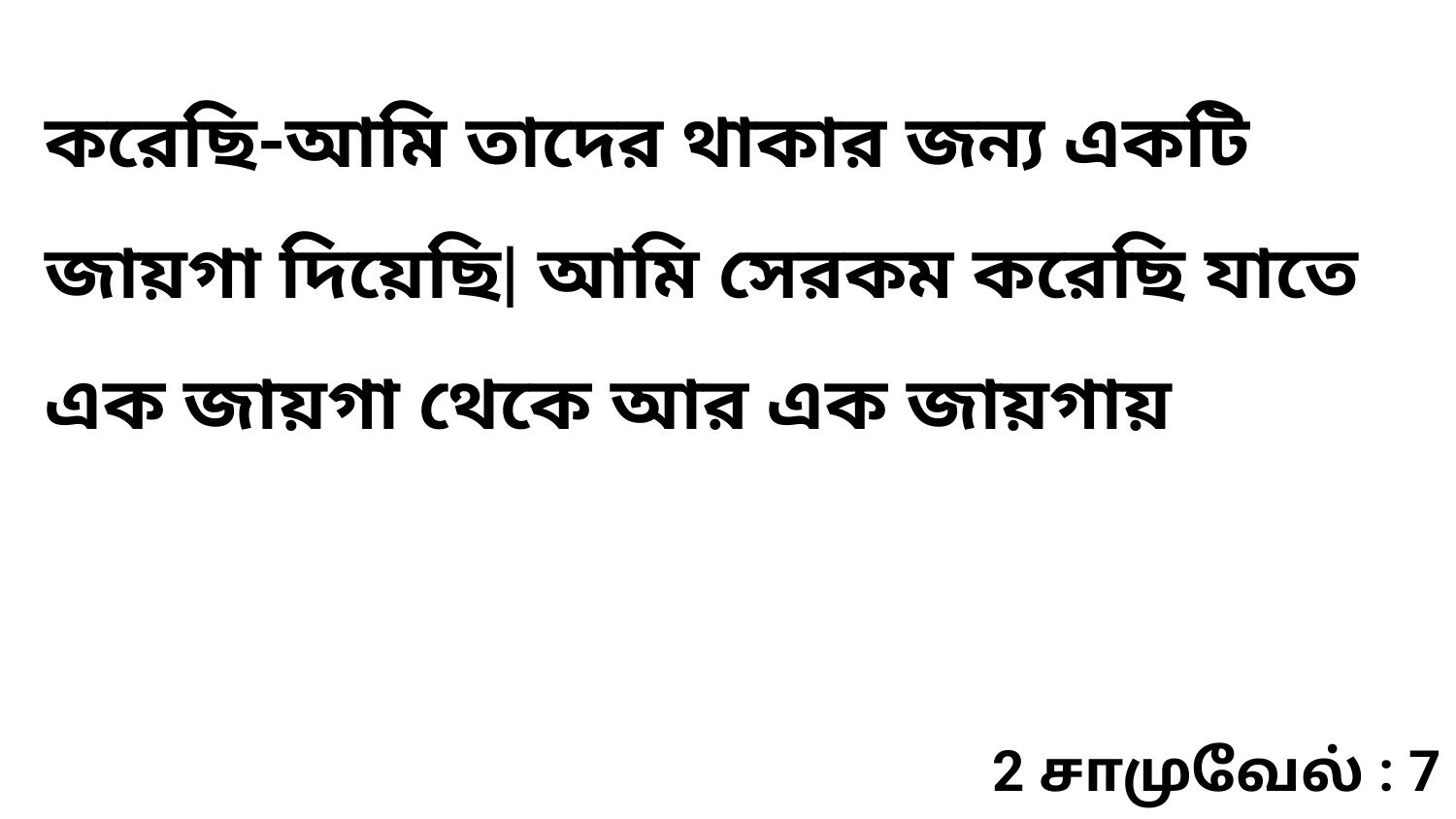

করেছি-আমি তাদের থাকার জন্য একটি জায়গা দিয়েছি| আমি সেরকম করেছি যাতে এক জায়গা থেকে আর এক জায়গায়
2 சாமுவேல் : 7